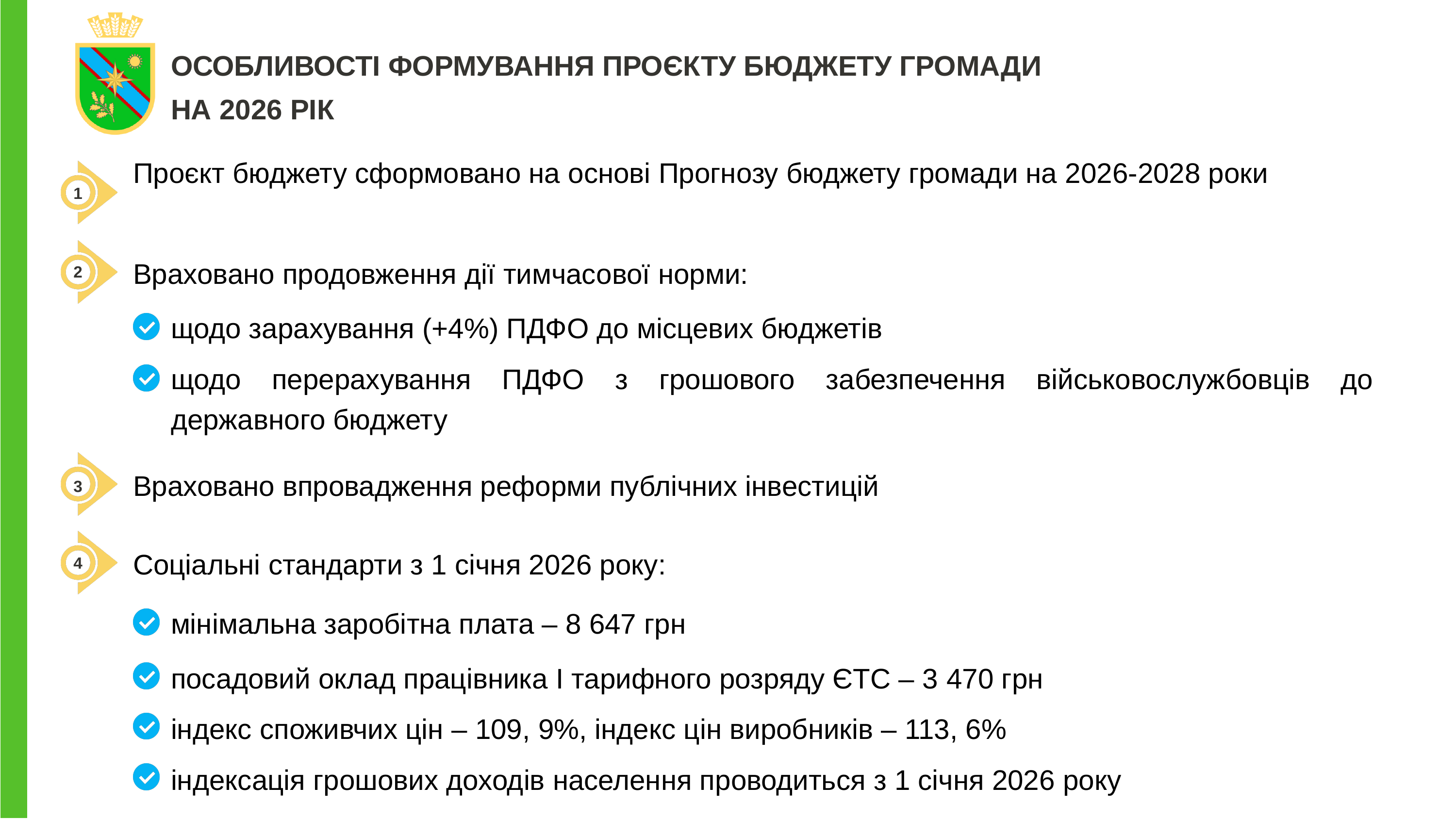

ОСОБЛИВОСТІ ФОРМУВАННЯ ПРОЄКТУ БЮДЖЕТУ ГРОМАДИ
НА 2026 РІК
Проєкт бюджету сформовано на основі Прогнозу бюджету громади на 2026-2028 роки

1

Враховано продовження дії тимчасової норми:
2
щодо зарахування (+4%) ПДФО до місцевих бюджетів

щодо перерахування ПДФО з грошового забезпечення військовослужбовців до державного бюджету

Враховано впровадження реформи публічних інвестицій
3

Соціальні стандарти з 1 січня 2026 року:
4
мінімальна заробітна плата – 8 647 грн

посадовий оклад працівника І тарифного розряду ЄТС – 3 470 грн

індекс споживчих цін – 109, 9%, індекс цін виробників – 113, 6%

індексація грошових доходів населення проводиться з 1 січня 2026 року